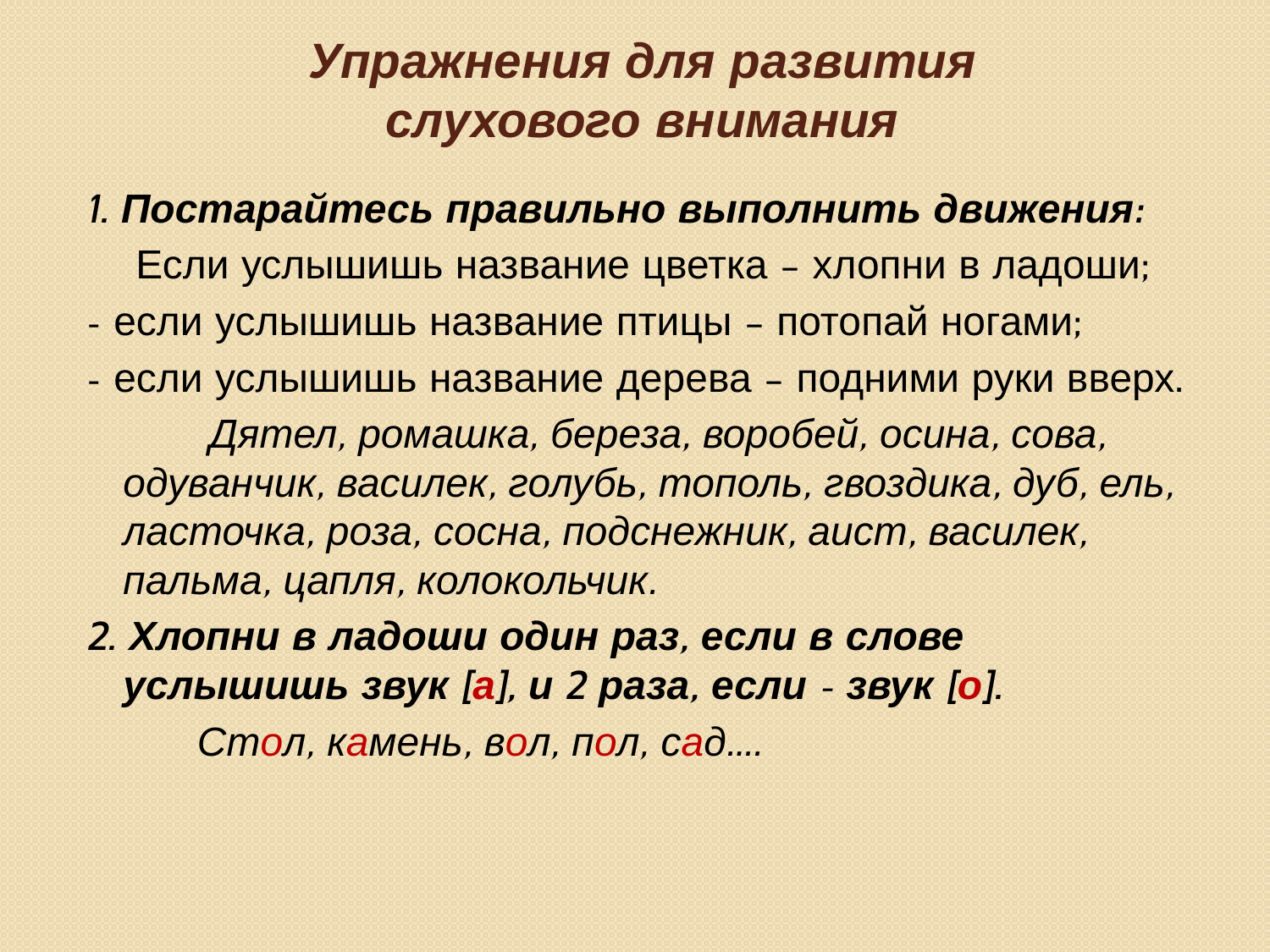

# Упражнения для развития слухового внимания
1. Постарайтесь правильно выполнить движения:
    Если услышишь название цветка – хлопни в ладоши;
- если услышишь название птицы – потопай ногами;
- если услышишь название дерева – подними руки вверх.
          Дятел, ромашка, береза, воробей, осина, сова, одуванчик, василек, голубь, тополь, гвоздика, дуб, ель, ласточка, роза, сосна, подснежник, аист, василек, пальма, цапля, колокольчик.
2. Хлопни в ладоши один раз, если в слове услышишь звук [а], и 2 раза, если - звук [о].
         Стол, камень, вол, пол, сад….